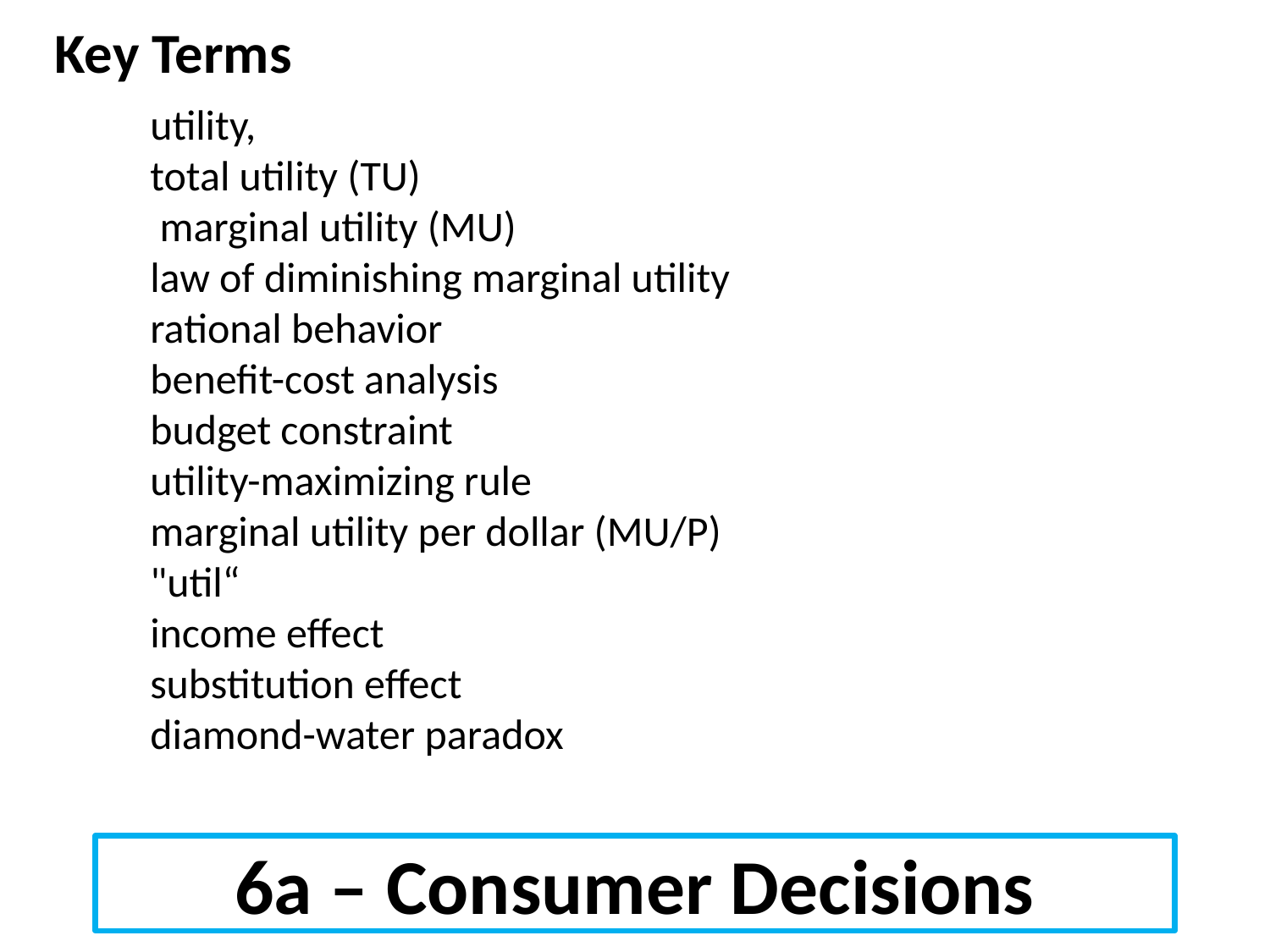

Key Terms
utility,
total utility (TU)
 marginal utility (MU)
law of diminishing marginal utility
rational behavior
benefit-cost analysis
budget constraint
utility-maximizing rule
marginal utility per dollar (MU/P)
"util“
income effect
substitution effect
diamond-water paradox

6a – Consumer Decisions